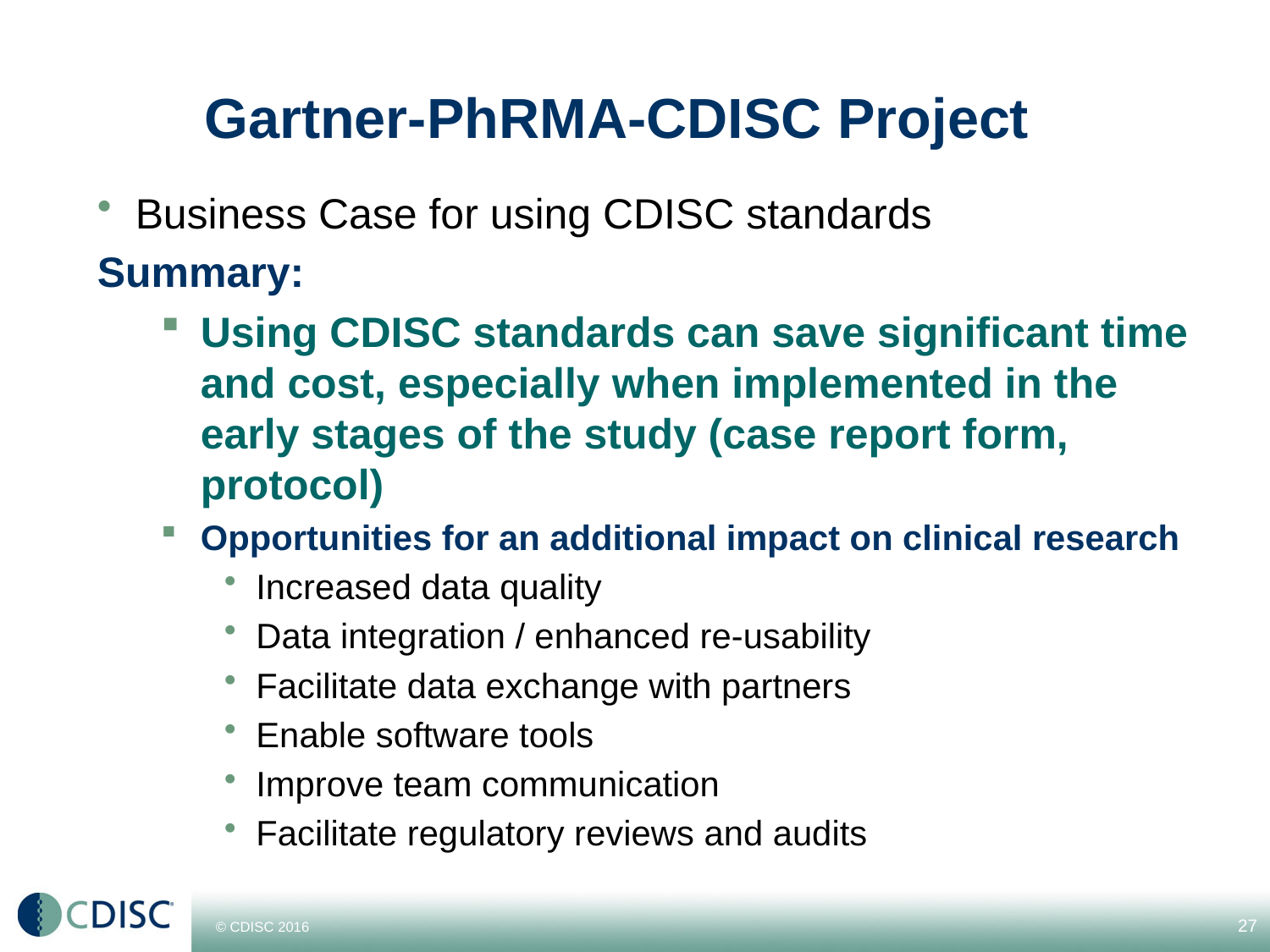

# Gartner-PhRMA-CDISC Project
Business Case for using CDISC standards
Summary:
Using CDISC standards can save significant time and cost, especially when implemented in the early stages of the study (case report form, protocol)
Opportunities for an additional impact on clinical research
Increased data quality
Data integration / enhanced re-usability
Facilitate data exchange with partners
Enable software tools
Improve team communication
Facilitate regulatory reviews and audits

27